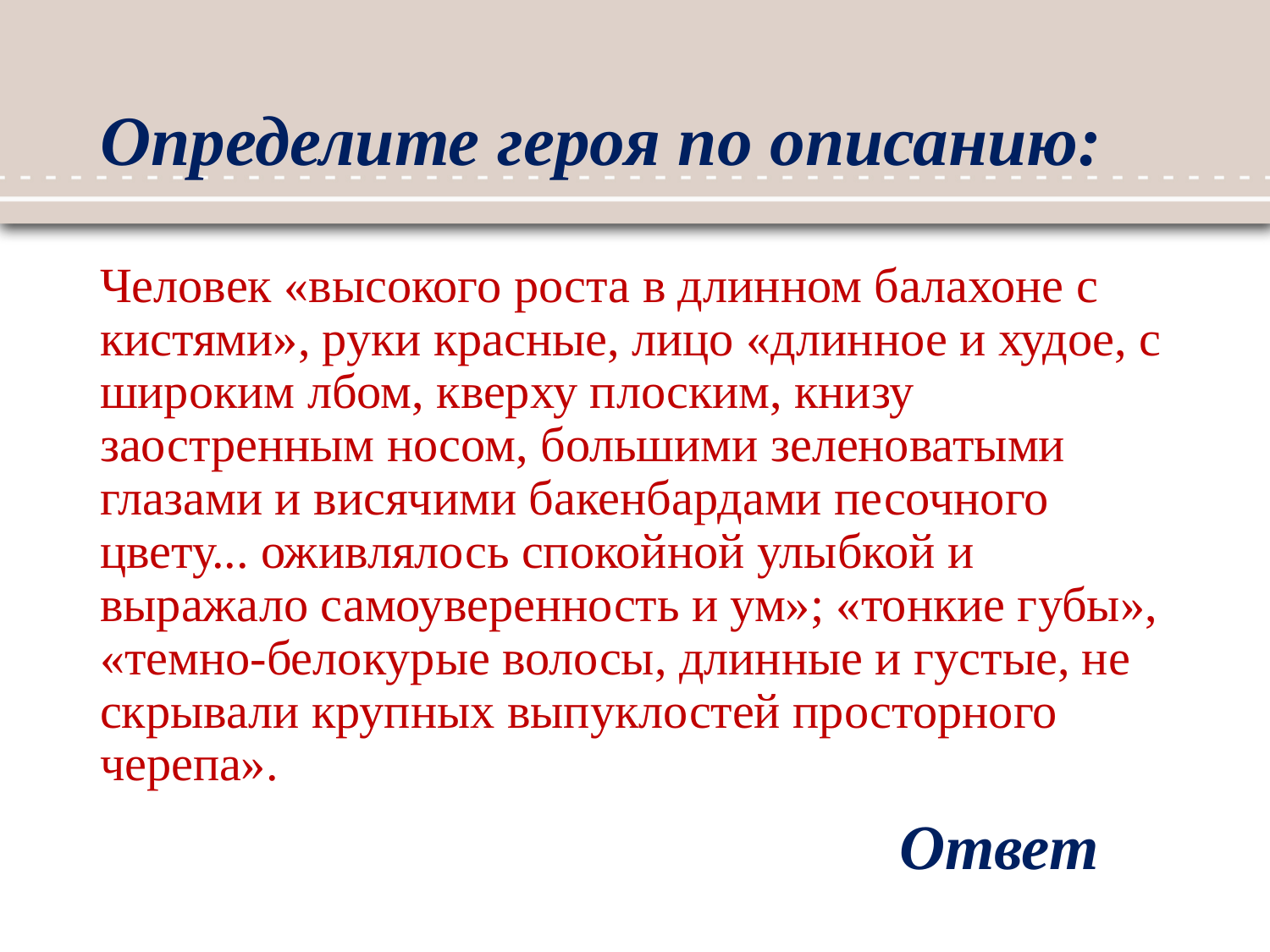

# Определите героя по описанию:
Человек «высокого роста в длинном балахоне с кистями», руки красные, лицо «длинное и худое, с широким лбом, кверху плоским, книзу заостренным носом, большими зеленоватыми глазами и висячими бакенбардами песочного цвету... оживлялось спокойной улыбкой и выражало самоуверенность и ум»; «тонкие губы», «темно-белокурые волосы, длинные и густые, не скрывали крупных выпуклостей просторного черепа».
Ответ